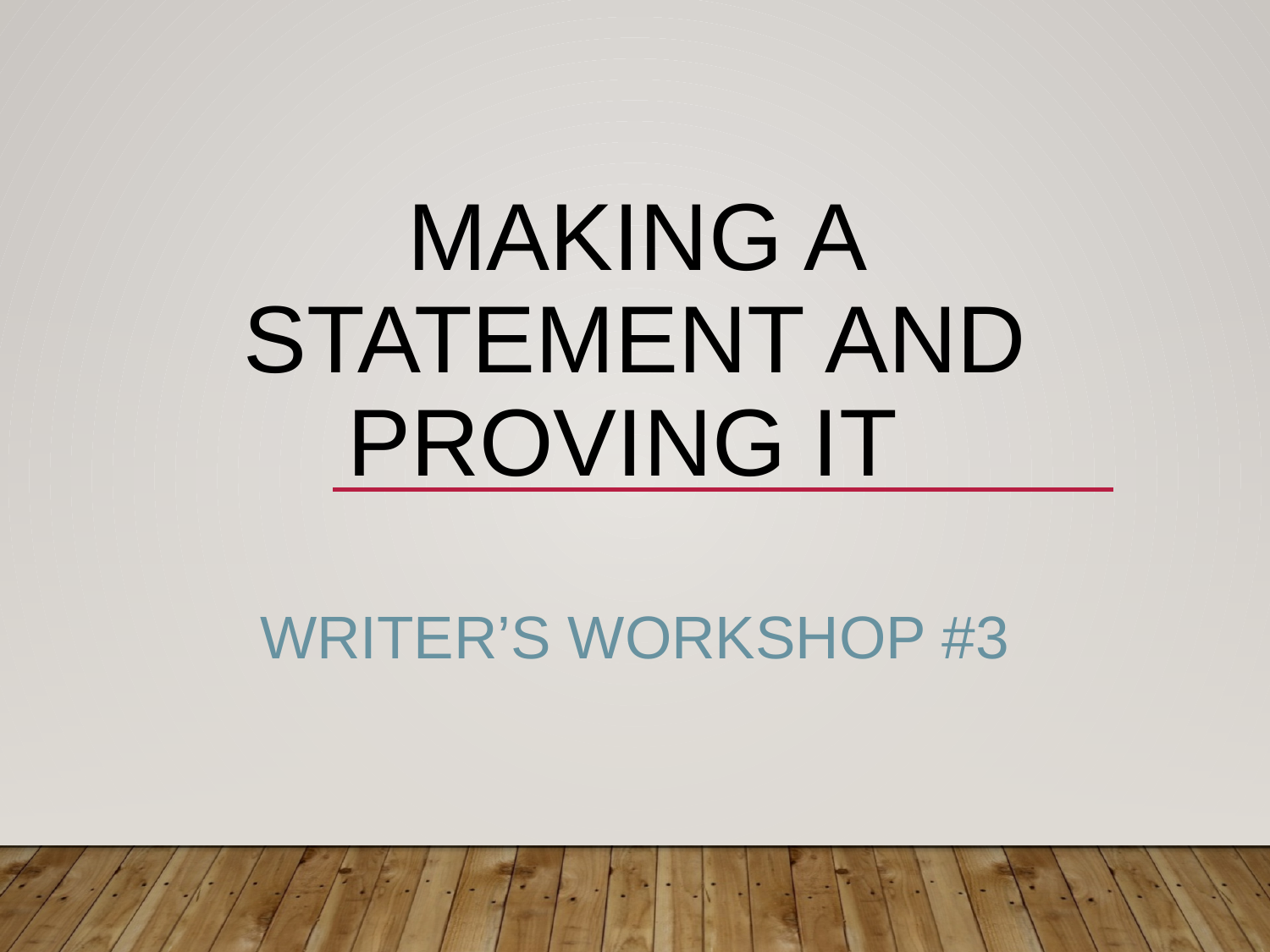

# Making a statement and proving it
Writer’s Workshop #3